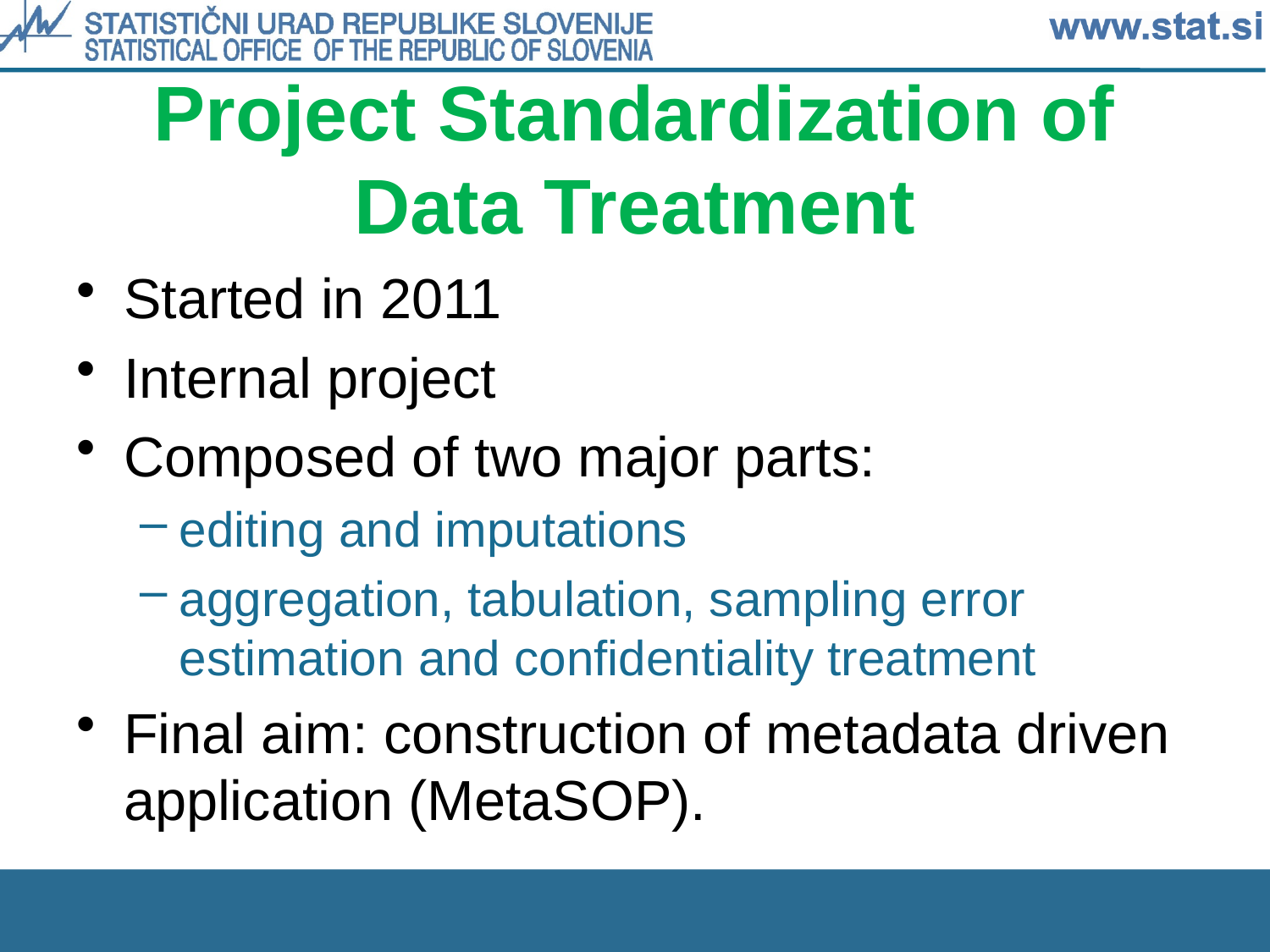

# Project Standardization of Data Treatment
Started in 2011
Internal project
Composed of two major parts:
editing and imputations
aggregation, tabulation, sampling error estimation and confidentiality treatment
Final aim: construction of metadata driven application (MetaSOP).